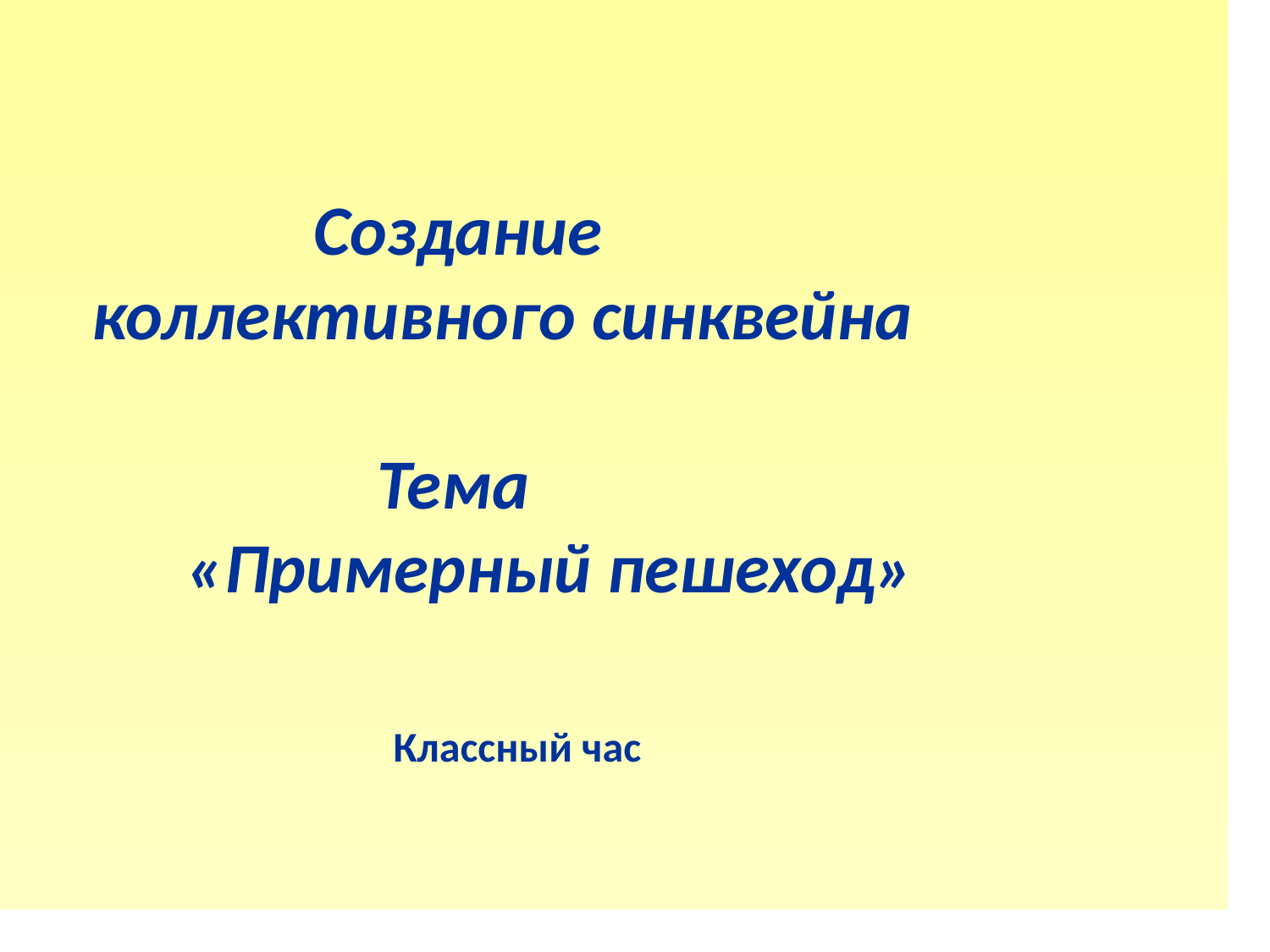

Создание
  коллективного синквейна

                    Тема
        «Примерный пешеход»

                     Классный час